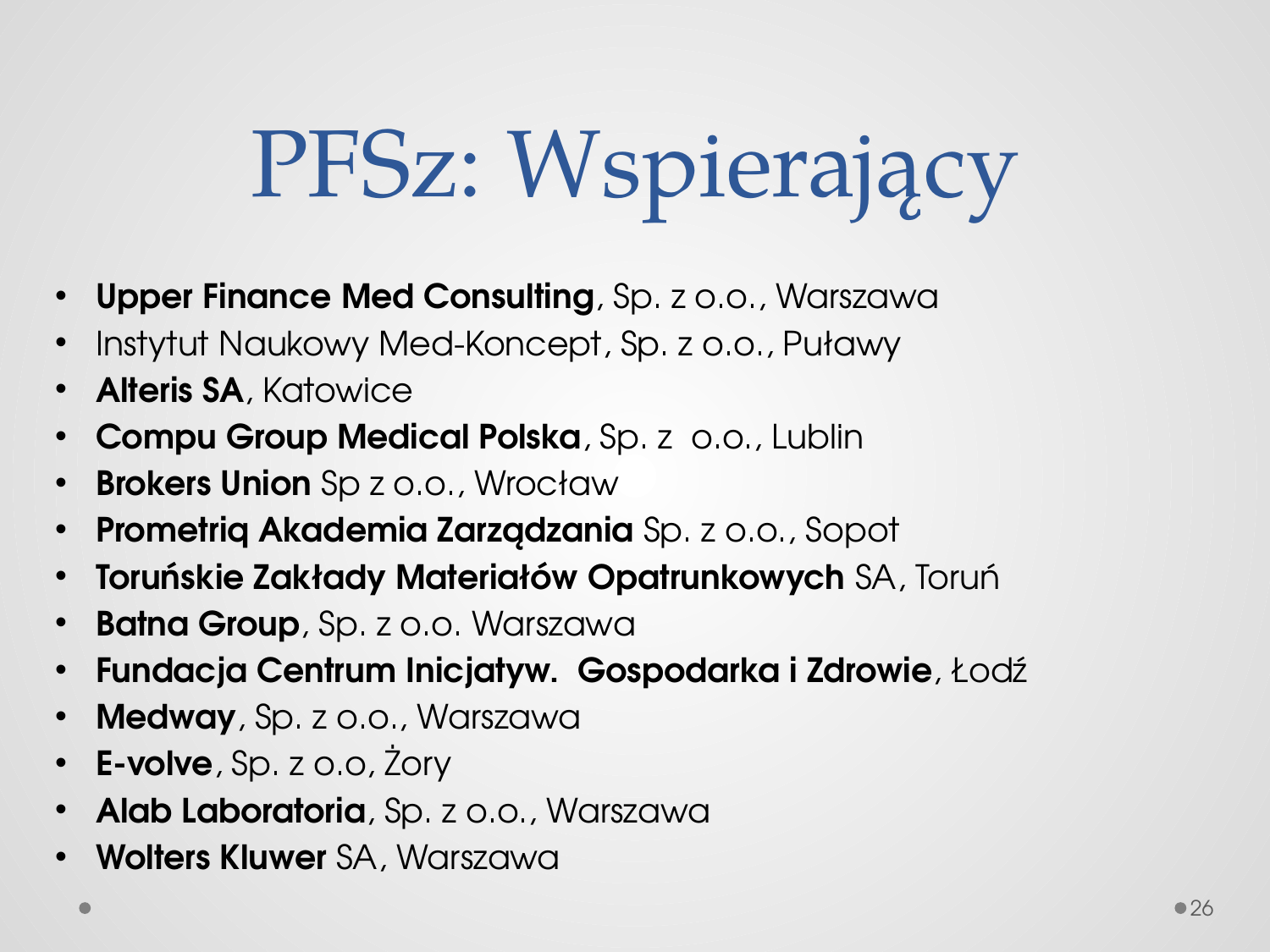

# PFSz: Wspierający

Upper Finance Med Consulting, Sp. z o.o., Warszawa
Instytut Naukowy Med-Koncept, Sp. z o.o., Puławy
Alteris SA, Katowice
Compu Group Medical Polska, Sp. z  o.o., Lublin
Brokers Union Sp z o.o., Wrocław
Prometriq Akademia Zarządzania Sp. z o.o., Sopot
Toruńskie Zakłady Materiałów Opatrunkowych SA, Toruń
Batna Group, Sp. z o.o. Warszawa
Fundacja Centrum Inicjatyw.  Gospodarka i Zdrowie, Łodź
Medway, Sp. z o.o., Warszawa
E-volve, Sp. z o.o, Żory
Alab Laboratoria, Sp. z o.o., Warszawa
Wolters Kluwer SA, Warszawa

26